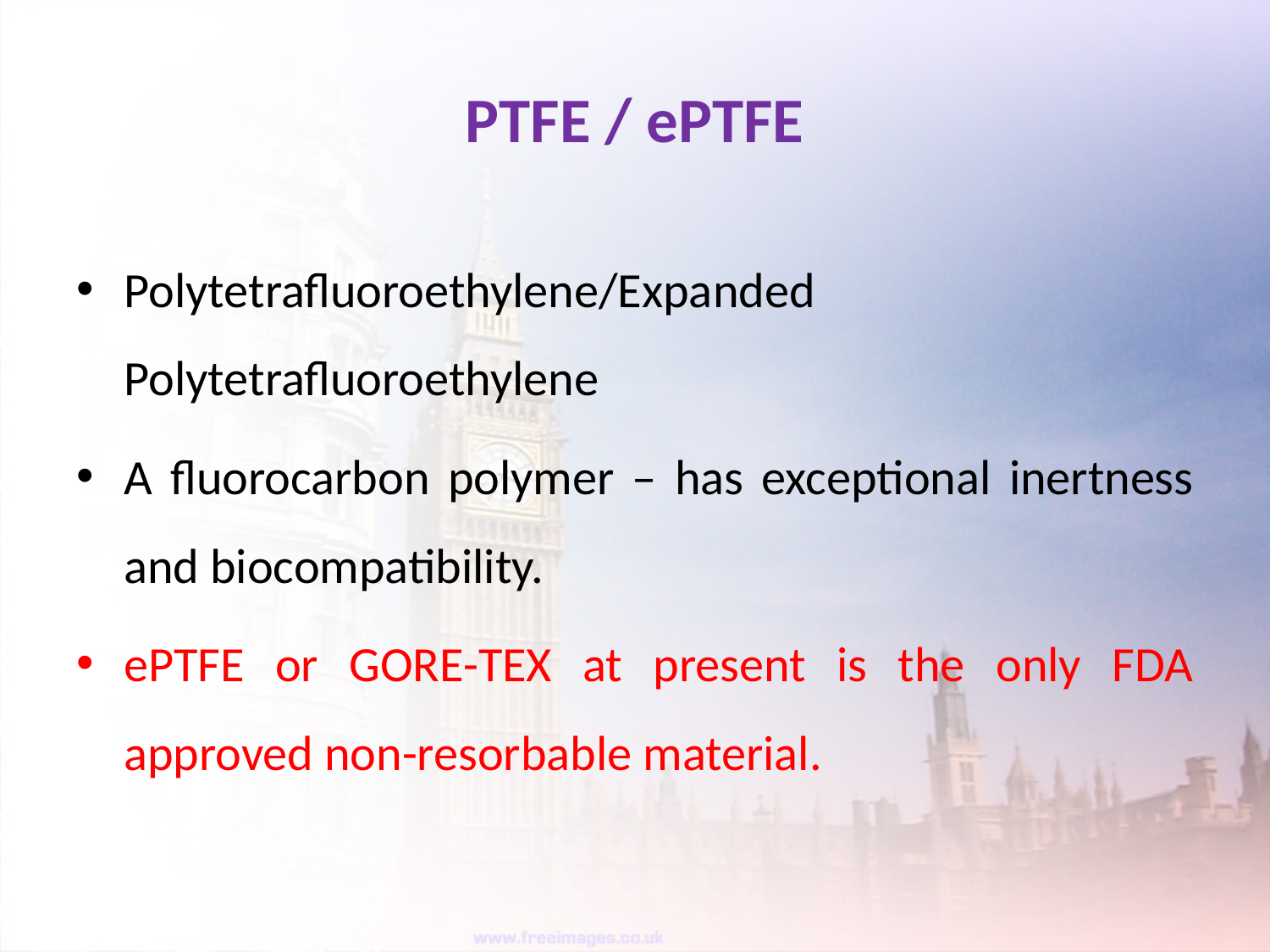

# PTFE / ePTFE
Polytetrafluoroethylene/Expanded Polytetrafluoroethylene
A fluorocarbon polymer – has exceptional inertness and biocompatibility.
ePTFE or GORE-TEX at present is the only FDA approved non-resorbable material.